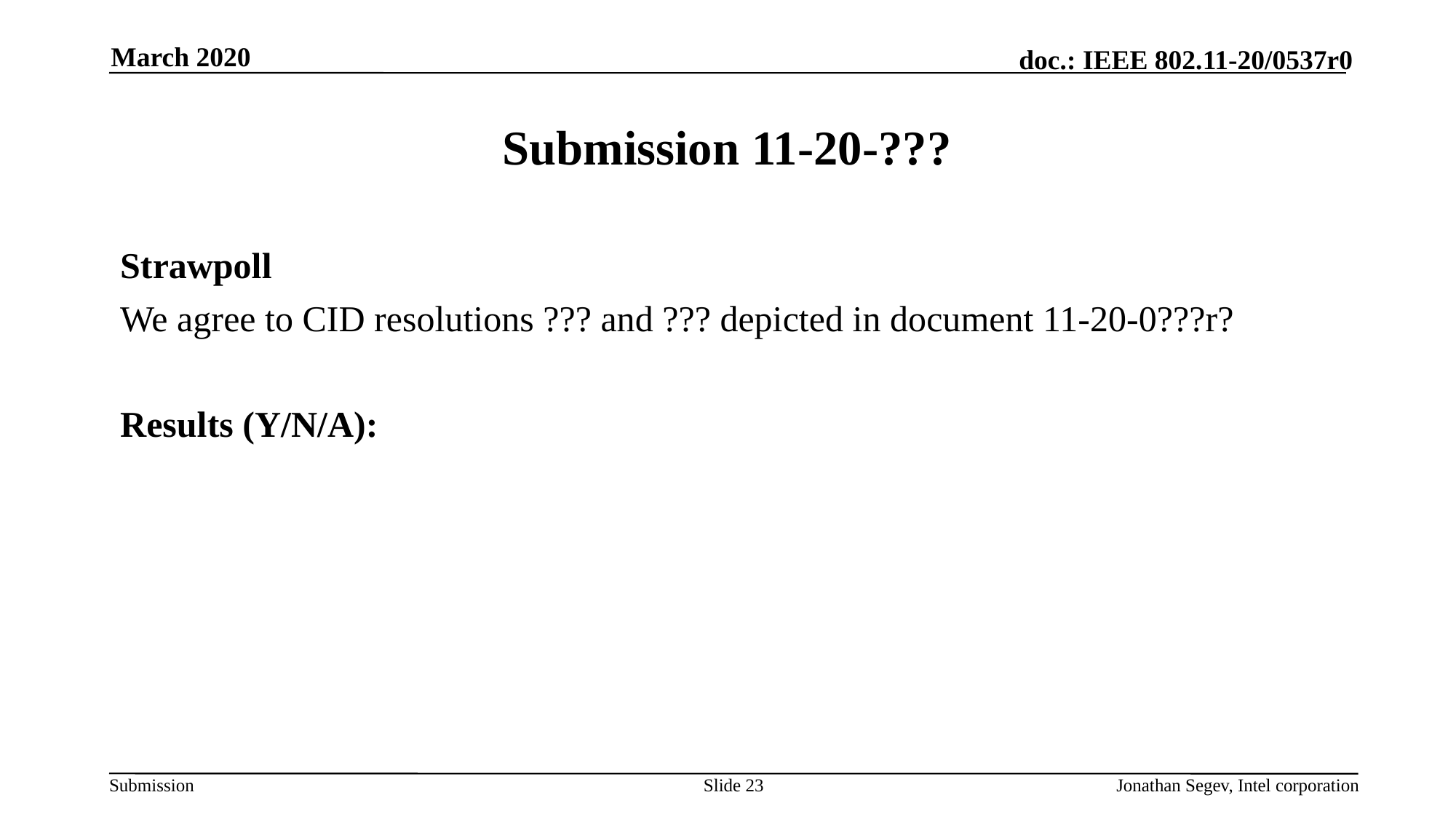

March 2020
# Submission 11-20-???
Strawpoll
We agree to CID resolutions ??? and ??? depicted in document 11-20-0???r?

Results (Y/N/A):
Slide 23
Jonathan Segev, Intel corporation